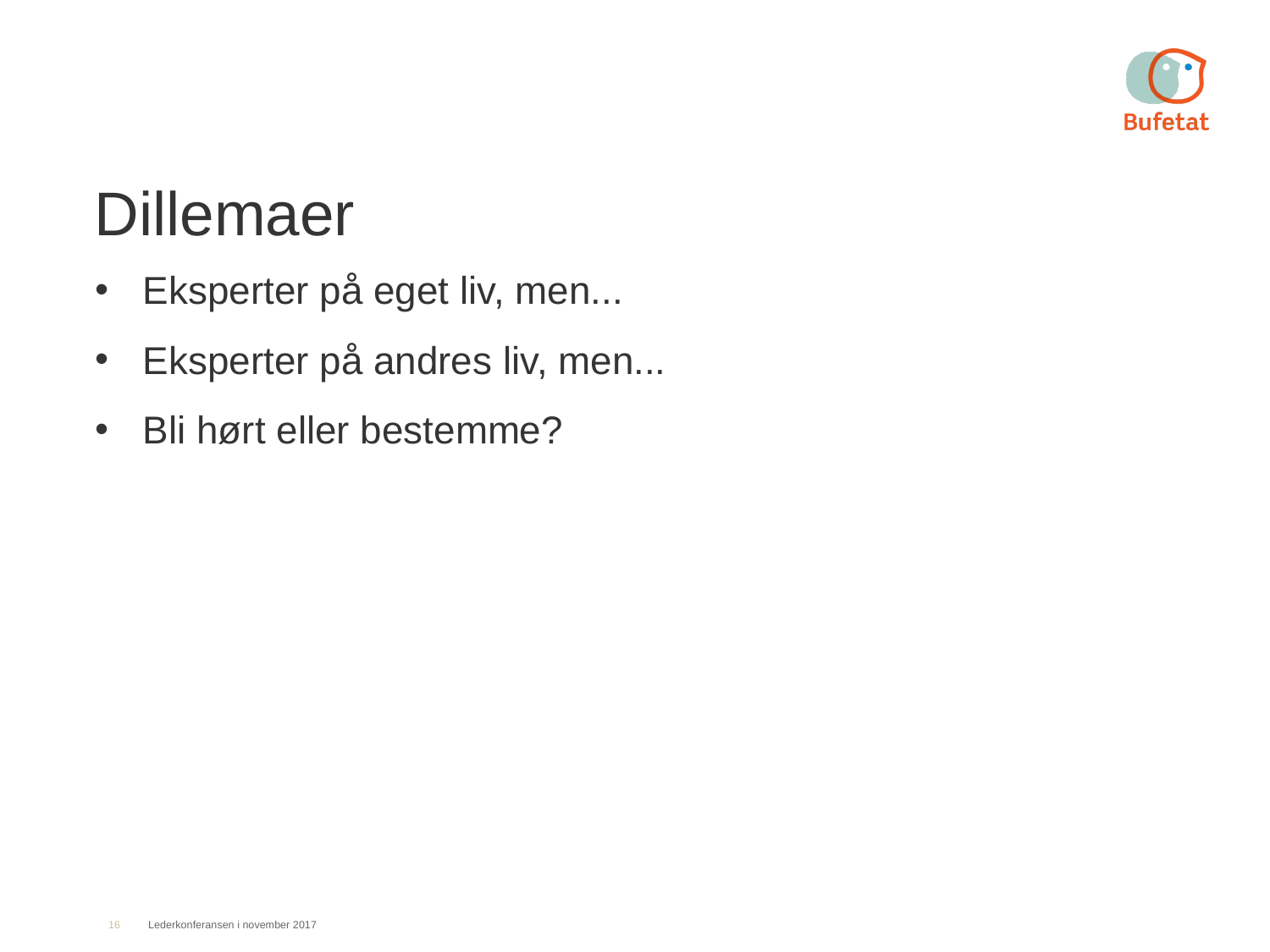

# Dillemaer
Eksperter på eget liv, men...
Eksperter på andres liv, men...
Bli hørt eller bestemme?
16
Lederkonferansen i november 2017